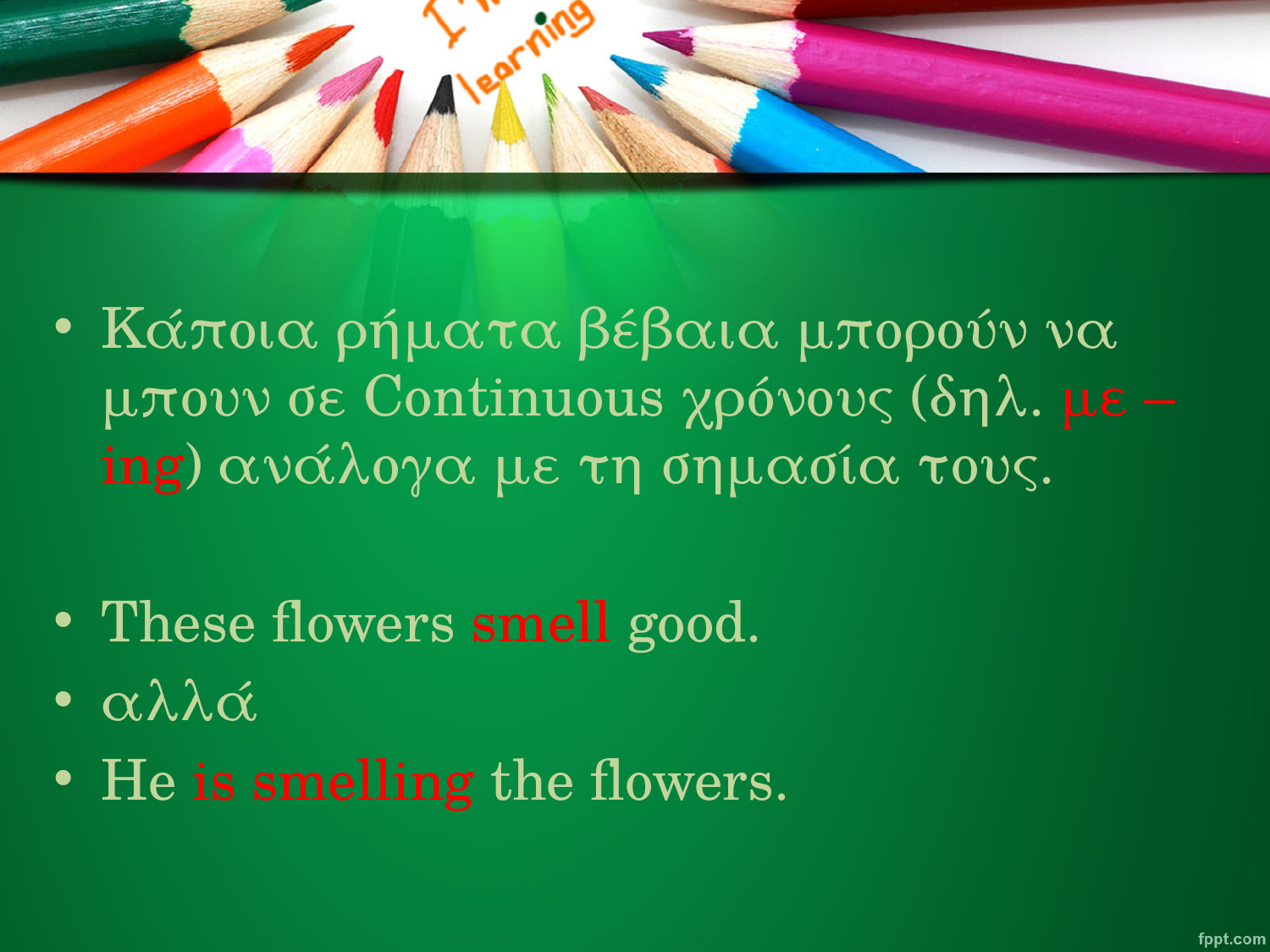

#
Κάποια ρήματα βέβαια μπορούν να μπουν σε Continuous χρόνους (δηλ. με –ing) ανάλογα με τη σημασία τους.

These flowers smell good.
αλλά
He is smelling the flowers.